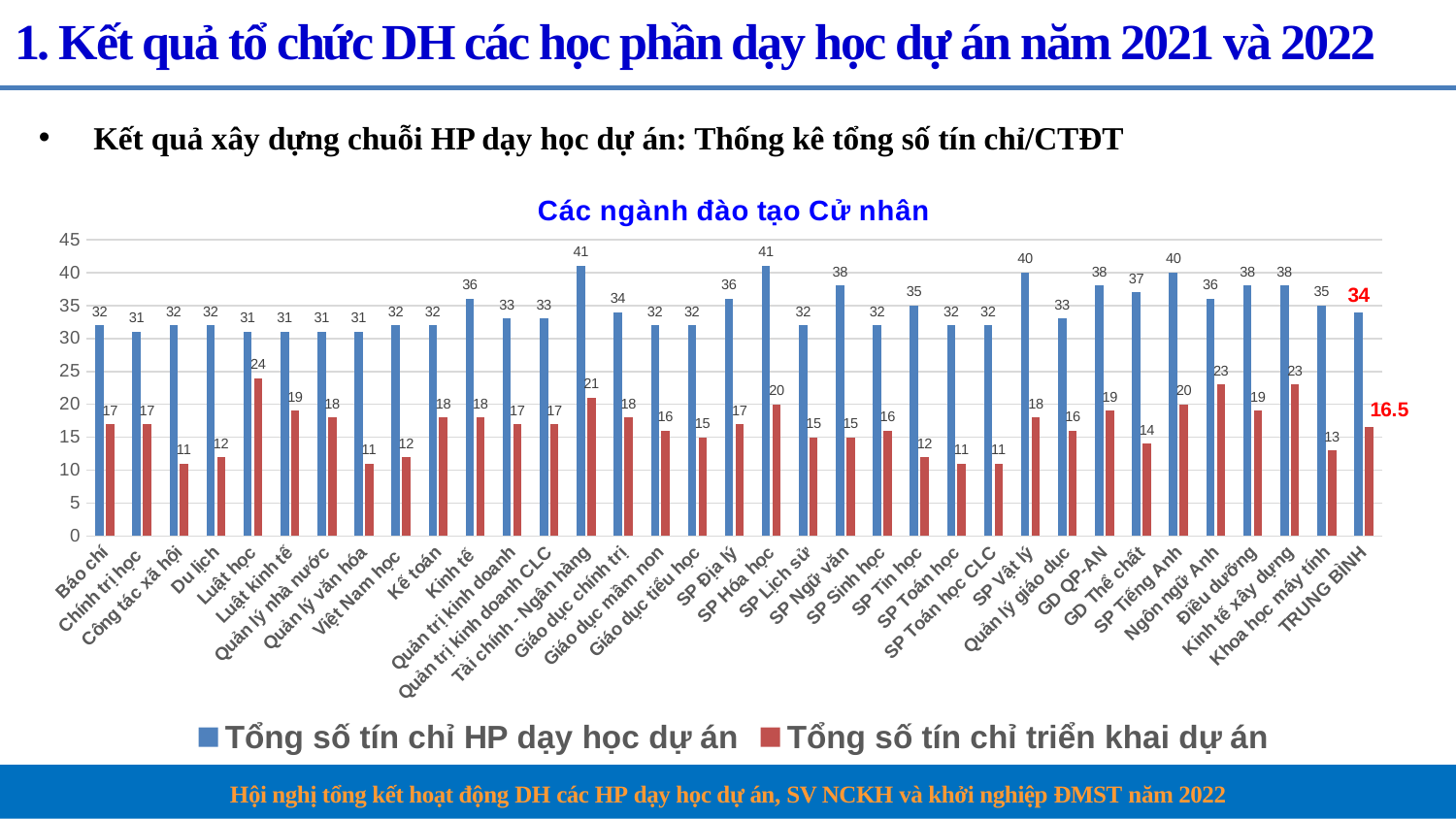

# 1. Kết quả tổ chức DH các học phần dạy học dự án năm 2021 và 2022
Kết quả xây dựng chuỗi HP dạy học dự án: Thống kê tổng số tín chỉ/CTĐT

### Chart: Các ngành đào tạo Cử nhân

| Category | Tổng số tín chỉ HP dạy học dự án | Tổng số tín chỉ triển khai dự án |
|---|---|---|
| Báo chí | 32.0 | 17.0 |
| Chính trị học  | 31.0 | 17.0 |
| Công tác xã hội | 32.0 | 11.0 |
| Du lịch | 32.0 | 12.0 |
| Luật học | 31.0 | 24.0 |
| Luật kinh tế | 31.0 | 19.0 |
| Quản lý nhà nước | 31.0 | 18.0 |
| Quản lý văn hóa | 31.0 | 11.0 |
| Việt Nam học  | 32.0 | 12.0 |
| Kế toán | 32.0 | 18.0 |
| Kinh tế  | 36.0 | 18.0 |
| Quản trị kinh doanh | 33.0 | 17.0 |
| Quản trị kinh doanh CLC | 33.0 | 17.0 |
| Tài chính - Ngân hàng | 41.0 | 21.0 |
| Giáo dục chính trị | 34.0 | 18.0 |
| Giáo dục mầm non | 32.0 | 16.0 |
| Giáo dục tiểu học | 32.0 | 15.0 |
| SP Địa lý | 36.0 | 17.0 |
| SP Hóa học | 41.0 | 20.0 |
| SP Lịch sử | 32.0 | 15.0 |
| SP Ngữ văn | 38.0 | 15.0 |
| SP Sinh học | 32.0 | 16.0 |
| SP Tin học | 35.0 | 12.0 |
| SP Toán học | 32.0 | 11.0 |
| SP Toán học CLC | 32.0 | 11.0 |
| SP Vật lý | 40.0 | 18.0 |
| Quản lý giáo dục | 33.0 | 16.0 |
| GD QP-AN | 38.0 | 19.0 |
| GD Thể chất | 37.0 | 14.0 |
| SP Tiếng Anh | 40.0 | 20.0 |
| Ngôn ngữ Anh | 36.0 | 23.0 |
| Điều dưỡng | 38.0 | 19.0 |
| Kinh tế xây dựng | 38.0 | 23.0 |
| Khoa học máy tính | 35.0 | 13.0 |
| TRUNG BÌNH | 34.0 | 16.5 |
Hội nghị tổng kết hoạt động DH các HP dạy học dự án, SV NCKH và khởi nghiệp ĐMST năm 2022